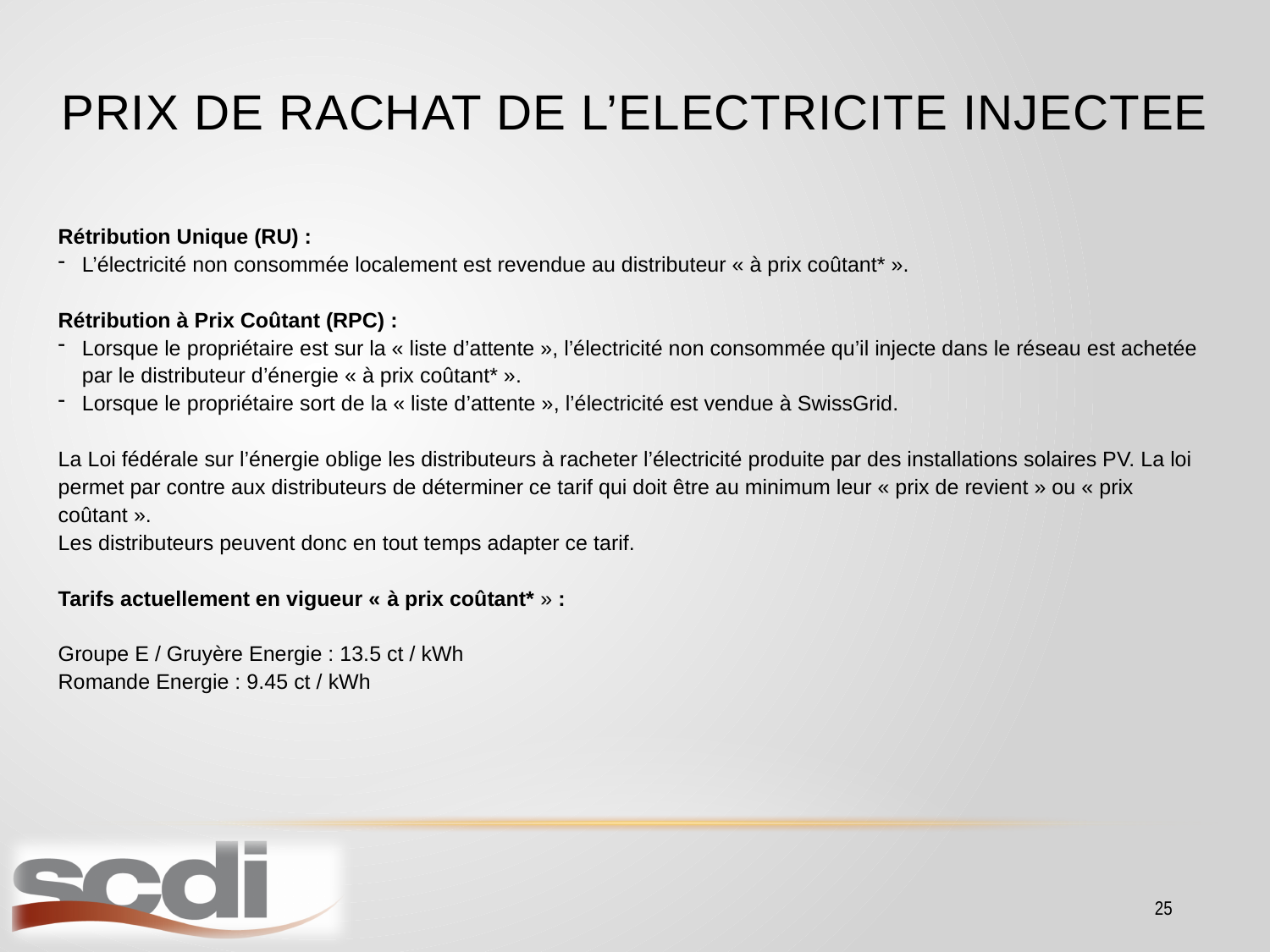

# Prix de rachat DE L’ELECTRICITE INJECTEE
Rétribution Unique (RU) :
L’électricité non consommée localement est revendue au distributeur « à prix coûtant* ».

Rétribution à Prix Coûtant (RPC) :
Lorsque le propriétaire est sur la « liste d’attente », l’électricité non consommée qu’il injecte dans le réseau est achetée par le distributeur d’énergie « à prix coûtant* ».
Lorsque le propriétaire sort de la « liste d’attente », l’électricité est vendue à SwissGrid.

La Loi fédérale sur l’énergie oblige les distributeurs à racheter l’électricité produite par des installations solaires PV. La loi permet par contre aux distributeurs de déterminer ce tarif qui doit être au minimum leur « prix de revient » ou « prix coûtant ».
Les distributeurs peuvent donc en tout temps adapter ce tarif.

Tarifs actuellement en vigueur « à prix coûtant* » :

Groupe E / Gruyère Energie : 13.5 ct / kWh
Romande Energie : 9.45 ct / kWh

25